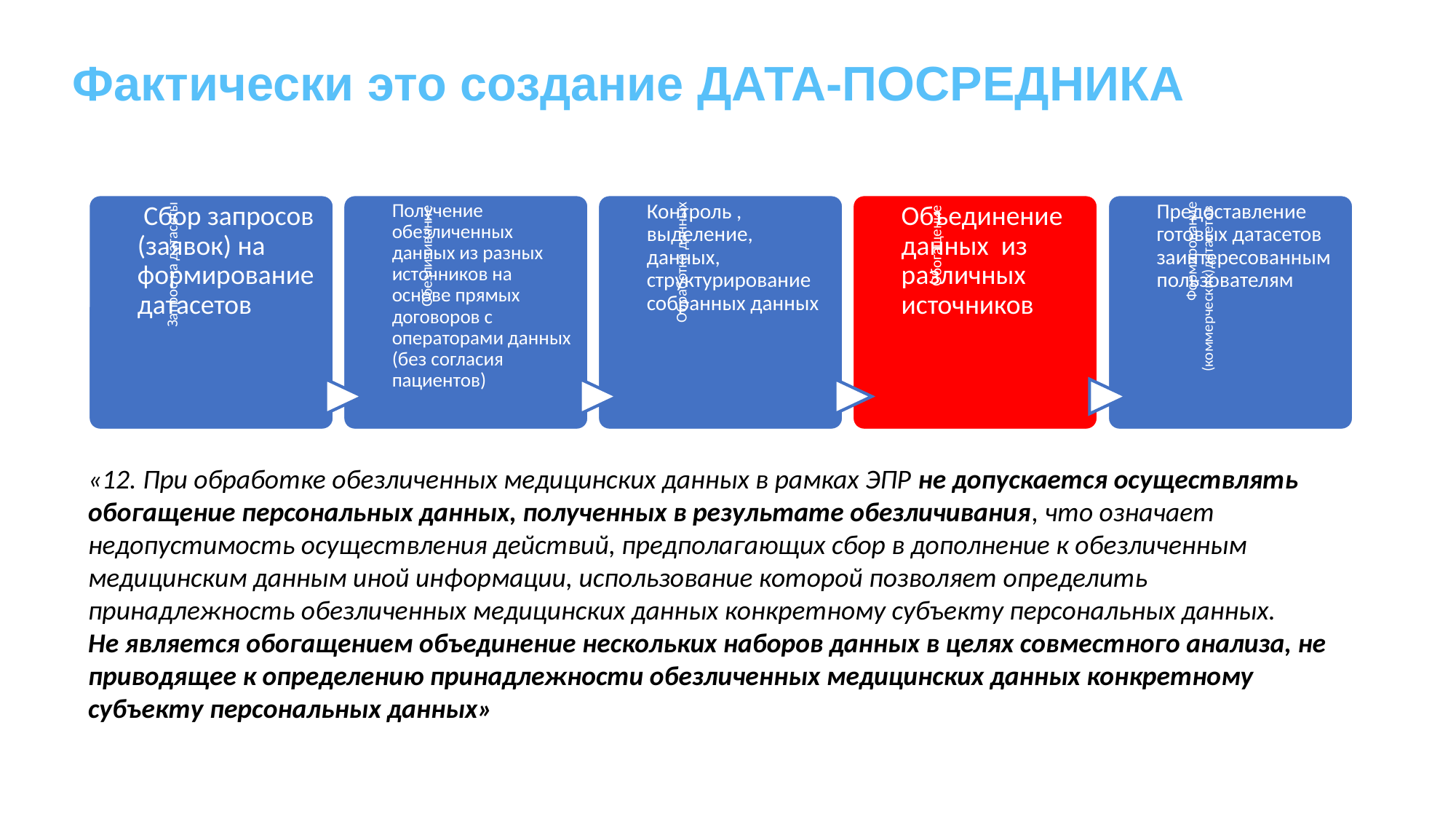

Фактически это создание ДАТА-ПОСРЕДНИКА
Запрос на датасеты
 Сбор запросов  (заявок) на формирование датасетов
Обезличивание
Получение обезличенных данных из разных источников на основе прямых договоров с операторами данных (без согласия пациентов)

Обработка данных
Контроль , выделение, данных, структурирование собранных данных
Обогащение
Объединение данных  из различных источников
Формирование (коммерческих)датасетов
Предоставление готовых датасетов заинтересованным пользователям
«12. При обработке обезличенных медицинских данных в рамках ЭПР не допускается осуществлять обогащение персональных данных, полученных в результате обезличивания, что означает недопустимость осуществления действий, предполагающих сбор в дополнение к обезличенным медицинским данным иной информации, использование которой позволяет определить принадлежность обезличенных медицинских данных конкретному субъекту персональных данных.
Не является обогащением объединение нескольких наборов данных в целях совместного анализа, не приводящее к определению принадлежности обезличенных медицинских данных конкретному субъекту персональных данных»